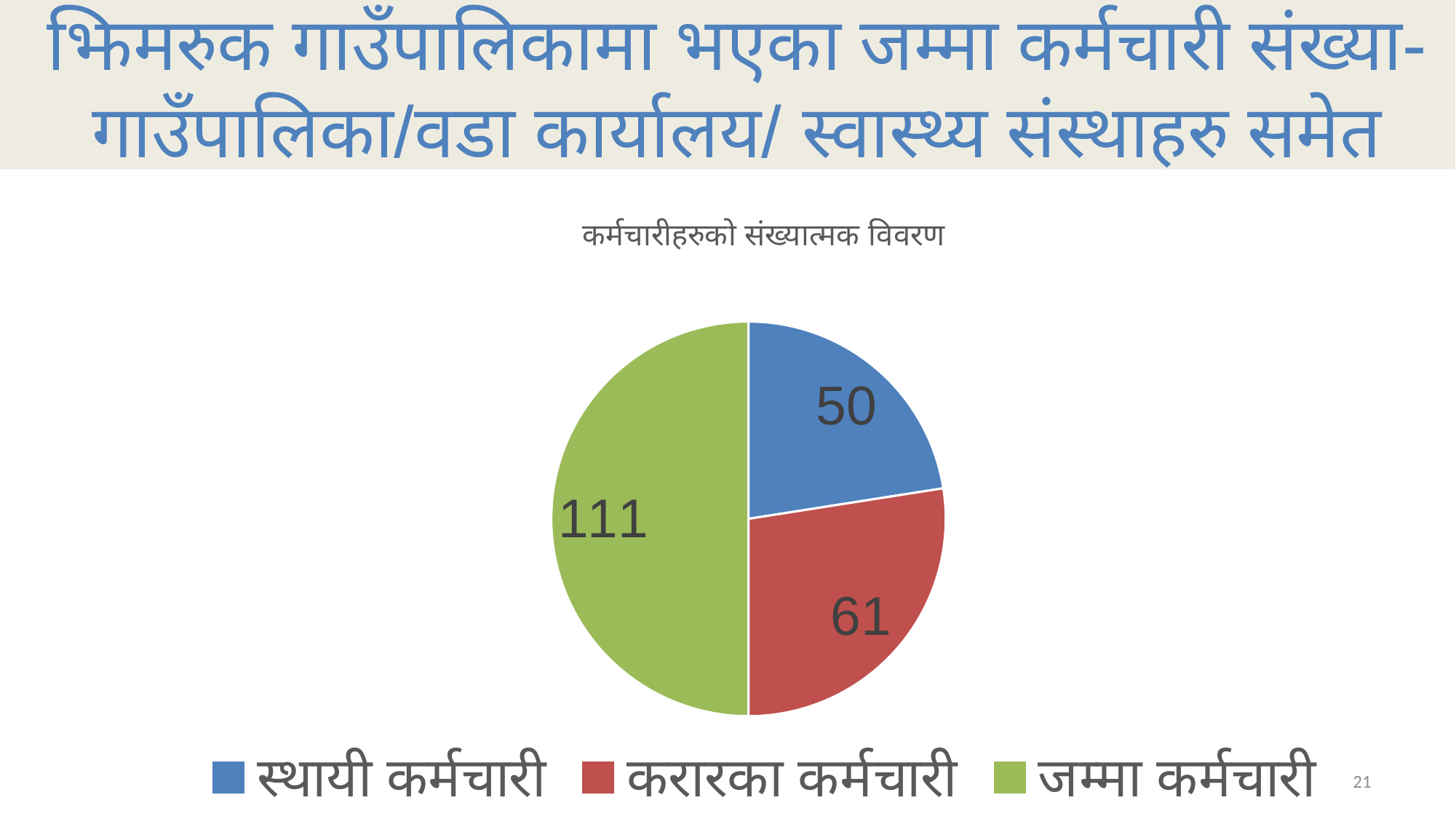

# झिमरुक गाउँपालिकामा भएका जम्मा कर्मचारी संख्या- गाउँपालिका/वडा कार्यालय/ स्वास्थ्य संस्थाहरु समेत

### Chart: कर्मचारीहरुको संख्यात्मक विवरण

| Category | संख्या |
|---|---|
| स्थायी कर्मचारी | 50.0 |
| करारका कर्मचारी | 61.0 |
| जम्मा कर्मचारी | 111.0 |
21